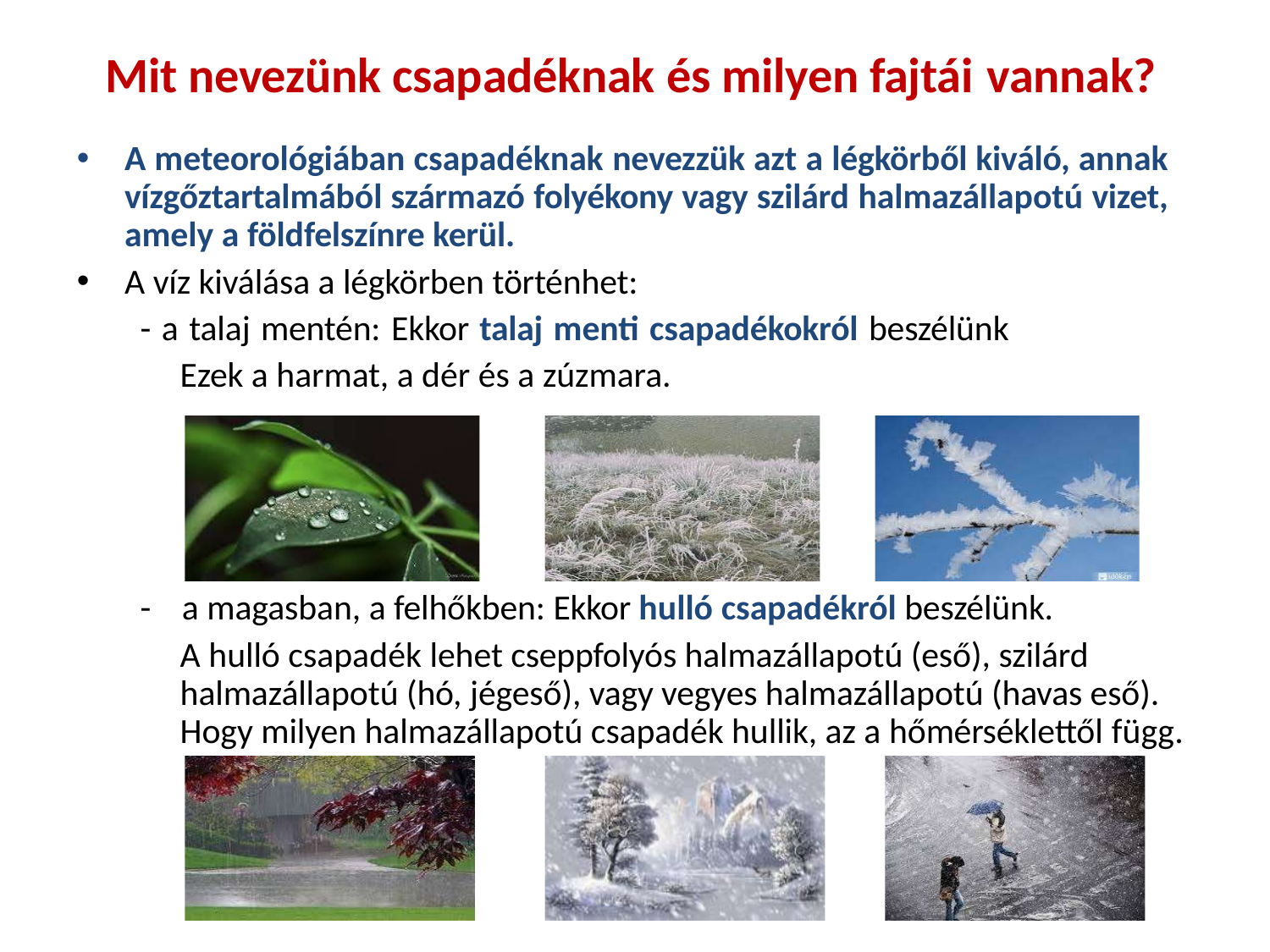

# Mit nevezünk csapadéknak és milyen fajtái vannak?
A meteorológiában csapadéknak nevezzük azt a légkörből kiváló, annak  vízgőztartalmából származó folyékony vagy szilárd halmazállapotú vizet,  amely a földfelszínre kerül.
A víz kiválása a légkörben történhet:
- a talaj mentén: Ekkor talaj menti csapadékokról beszélünk  Ezek a harmat, a dér és a zúzmara.

-	a magasban, a felhőkben: Ekkor hulló csapadékról beszélünk.
A hulló csapadék lehet cseppfolyós halmazállapotú (eső), szilárd  halmazállapotú (hó, jégeső), vagy vegyes halmazállapotú (havas eső).  Hogy milyen halmazállapotú csapadék hullik, az a hőmérséklettől függ.